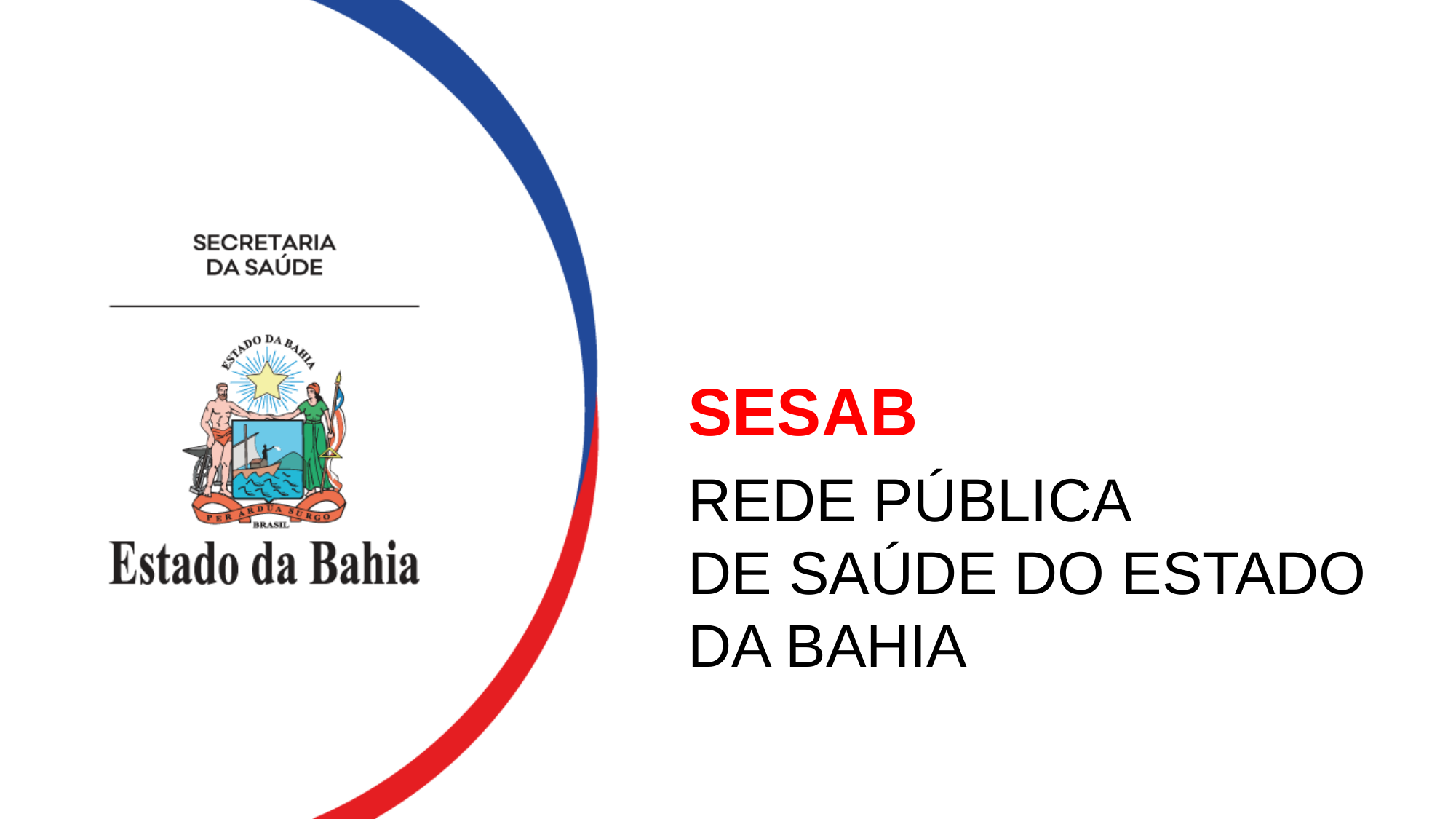

SESAB
REDE PÚBLICA
DE SAÚDE DO ESTADO DA BAHIA